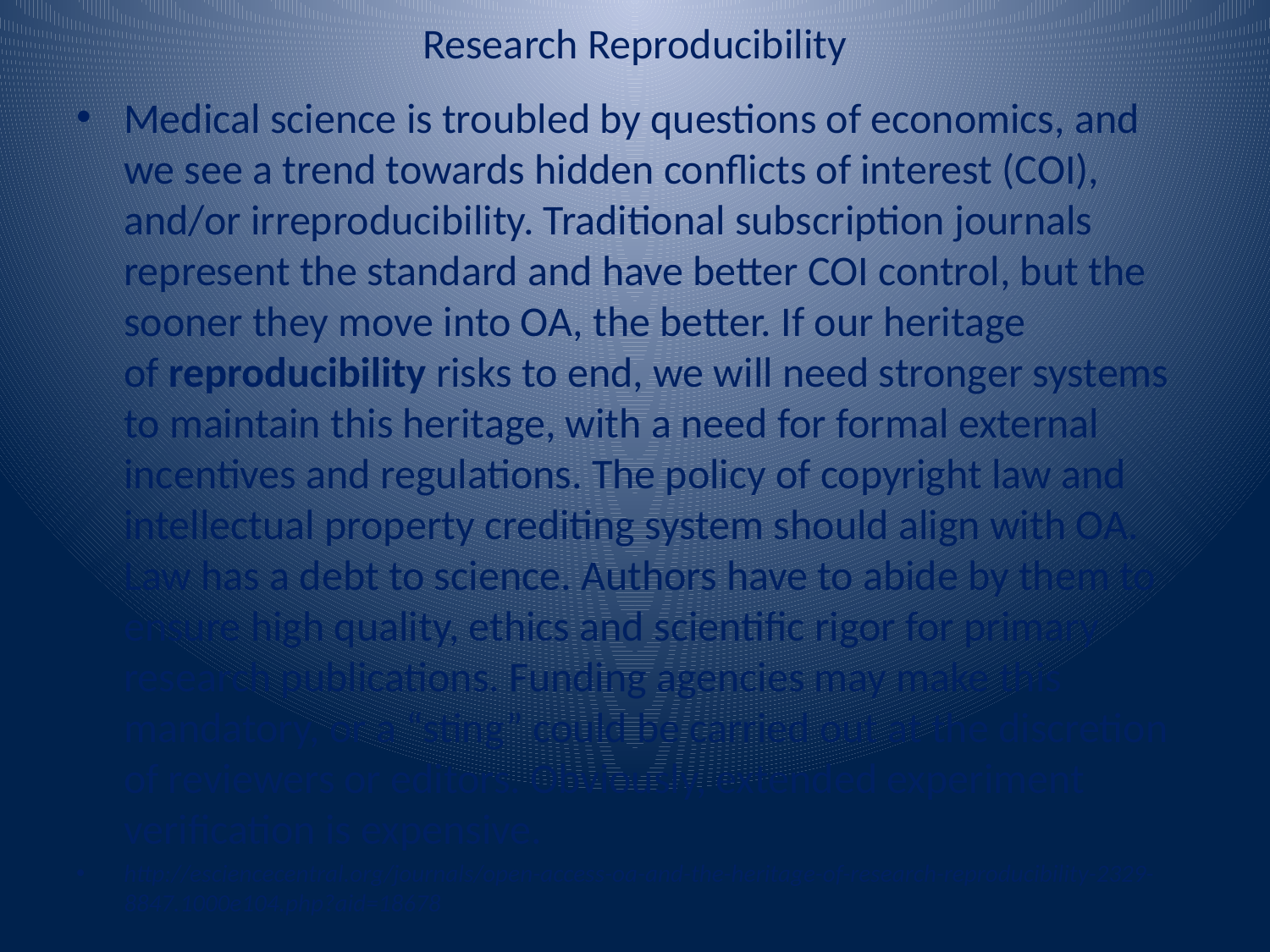

# Research Reproducibility
Medical science is troubled by questions of economics, and we see a trend towards hidden conflicts of interest (COI), and/or irreproducibility. Traditional subscription journals represent the standard and have better COI control, but the sooner they move into OA, the better. If our heritage of reproducibility risks to end, we will need stronger systems to maintain this heritage, with a need for formal external incentives and regulations. The policy of copyright law and intellectual property crediting system should align with OA. Law has a debt to science. Authors have to abide by them to ensure high quality, ethics and scientific rigor for primary research publications. Funding agencies may make this mandatory, or a “sting” could be carried out at the discretion of reviewers or editors. Obviously, extended experiment verification is expensive.
http://esciencecentral.org/journals/open-access-oa-and-the-heritage-of-research-reproducibility-2329-8847.1000e104.php?aid=18678